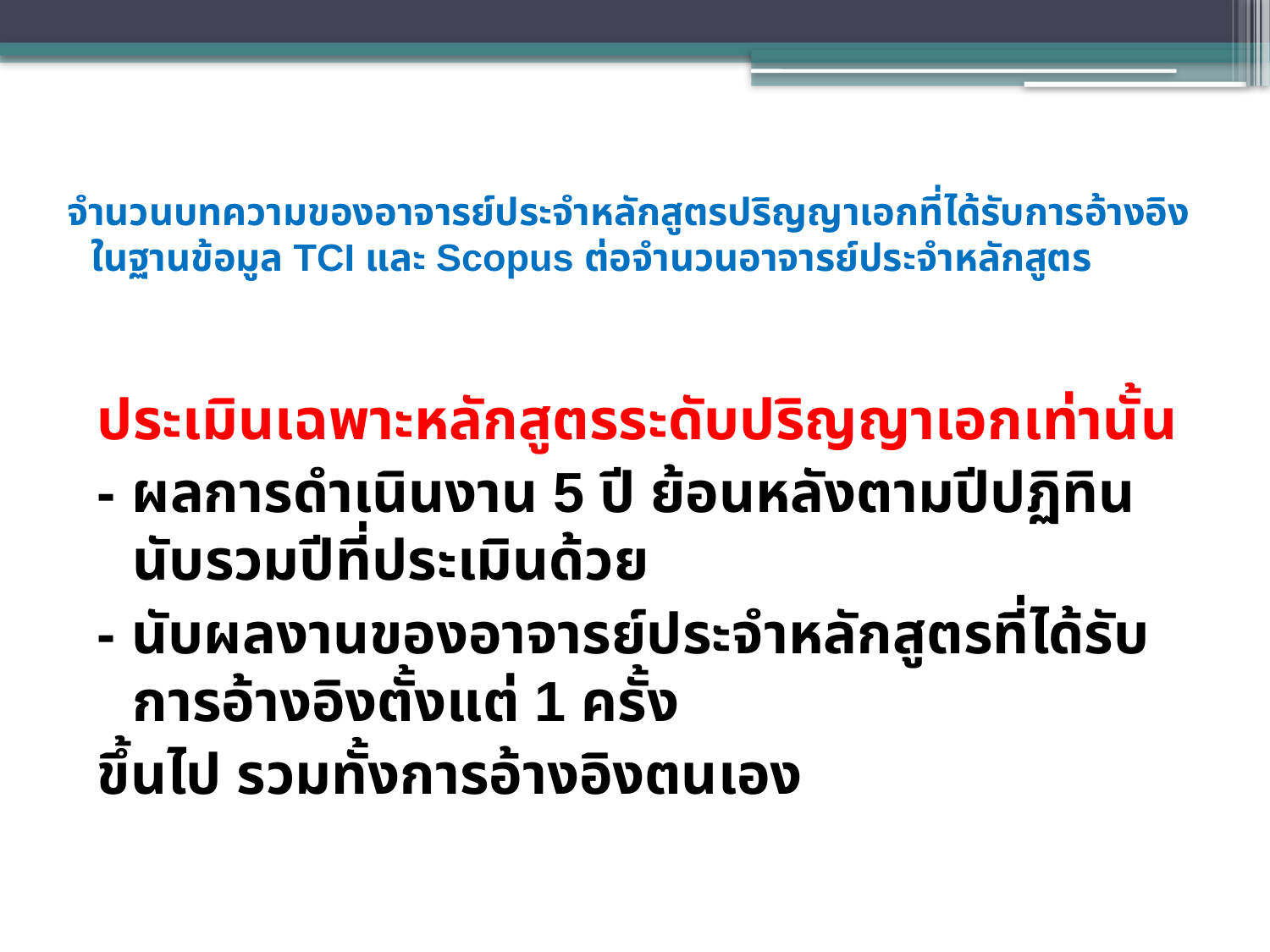

# จำนวนบทความของอาจารย์ประจำหลักสูตรปริญญาเอกที่ได้รับการอ้างอิงในฐานข้อมูล TCI และ Scopus ต่อจำนวนอาจารย์ประจำหลักสูตร
ประเมินเฉพาะหลักสูตรระดับปริญญาเอกเท่านั้น
- ผลการดำเนินงาน 5 ปี ย้อนหลังตามปีปฏิทิน นับรวมปีที่ประเมินด้วย
- นับผลงานของอาจารย์ประจำหลักสูตรที่ได้รับการอ้างอิงตั้งแต่ 1 ครั้ง
ขึ้นไป รวมทั้งการอ้างอิงตนเอง